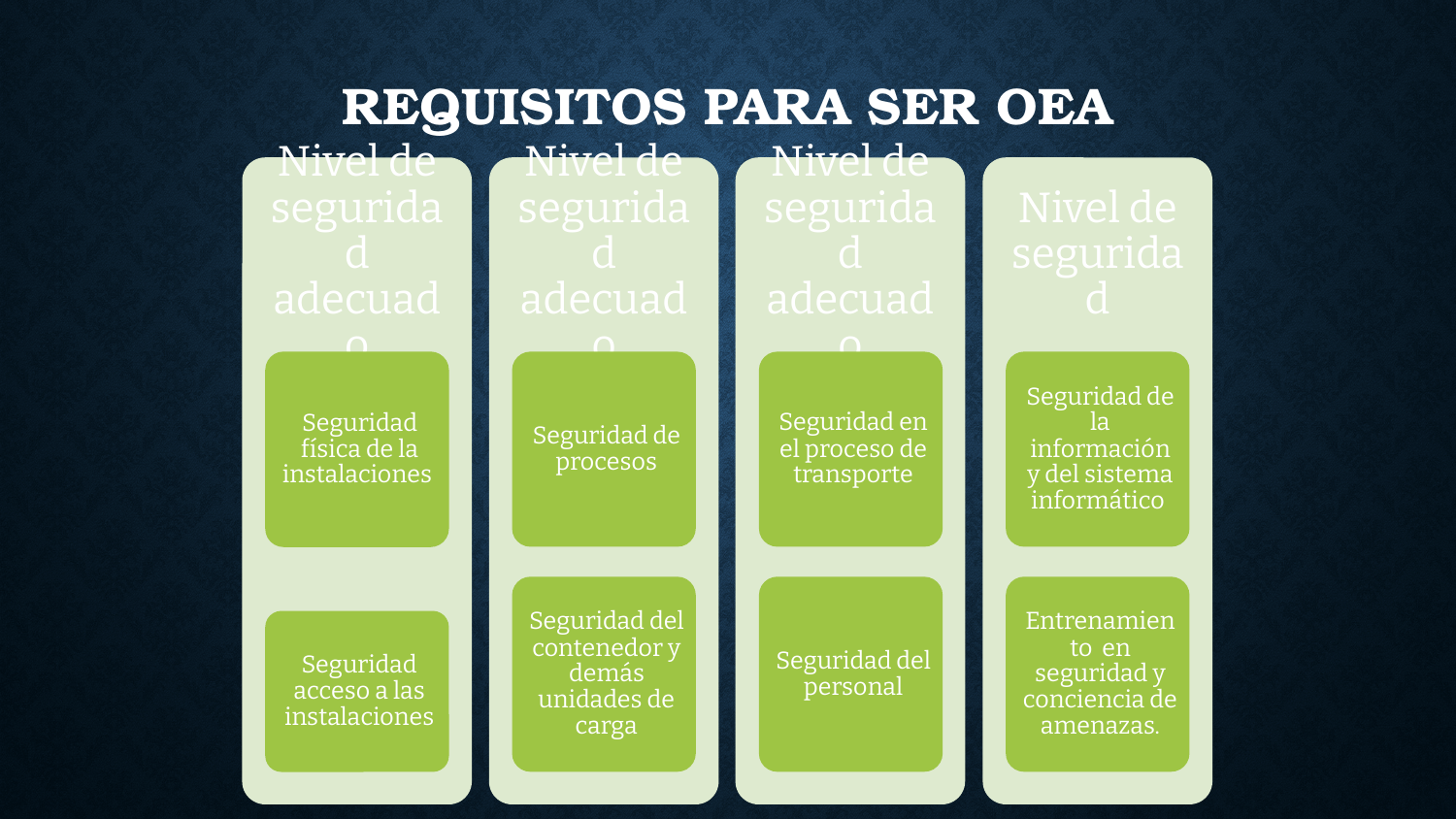

# Requisitos para ser oea
Nivel de seguridad adecuado
Seguridad física de la instalaciones
Seguridad acceso a las instalaciones
Nivel de seguridad adecuado
Seguridad de procesos
Seguridad del contenedor y demás unidades de carga
Nivel de seguridad adecuado
Seguridad en el proceso de transporte
Seguridad del personal
Nivel de seguridad
Seguridad de la información y del sistema informático
Entrenamiento  en seguridad y conciencia de amenazas.